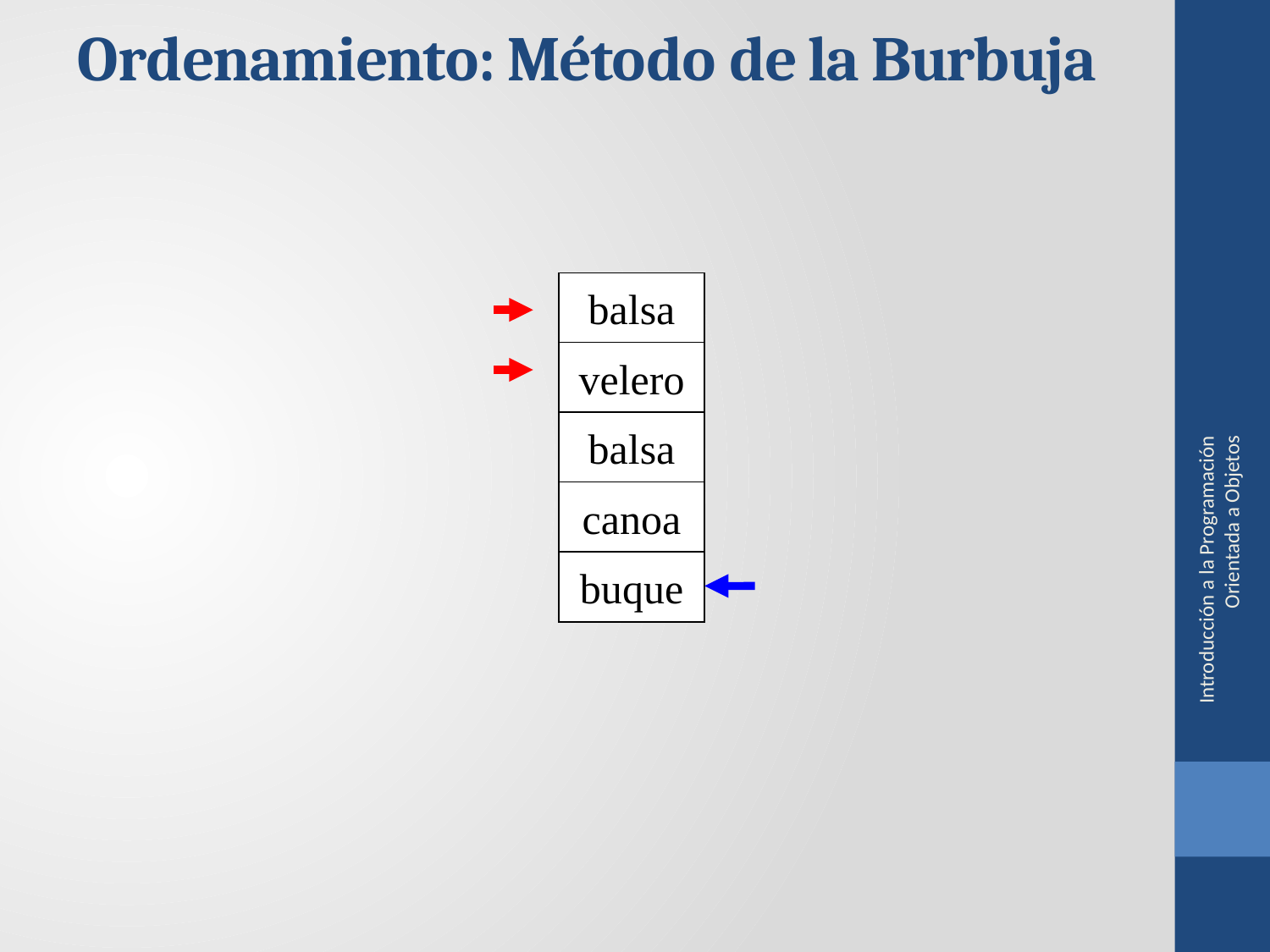

Ordenamiento: Método de la Burbuja
Introducción a la Programación Orientada a Objetos
balsa

velero

balsa
canoa
buque